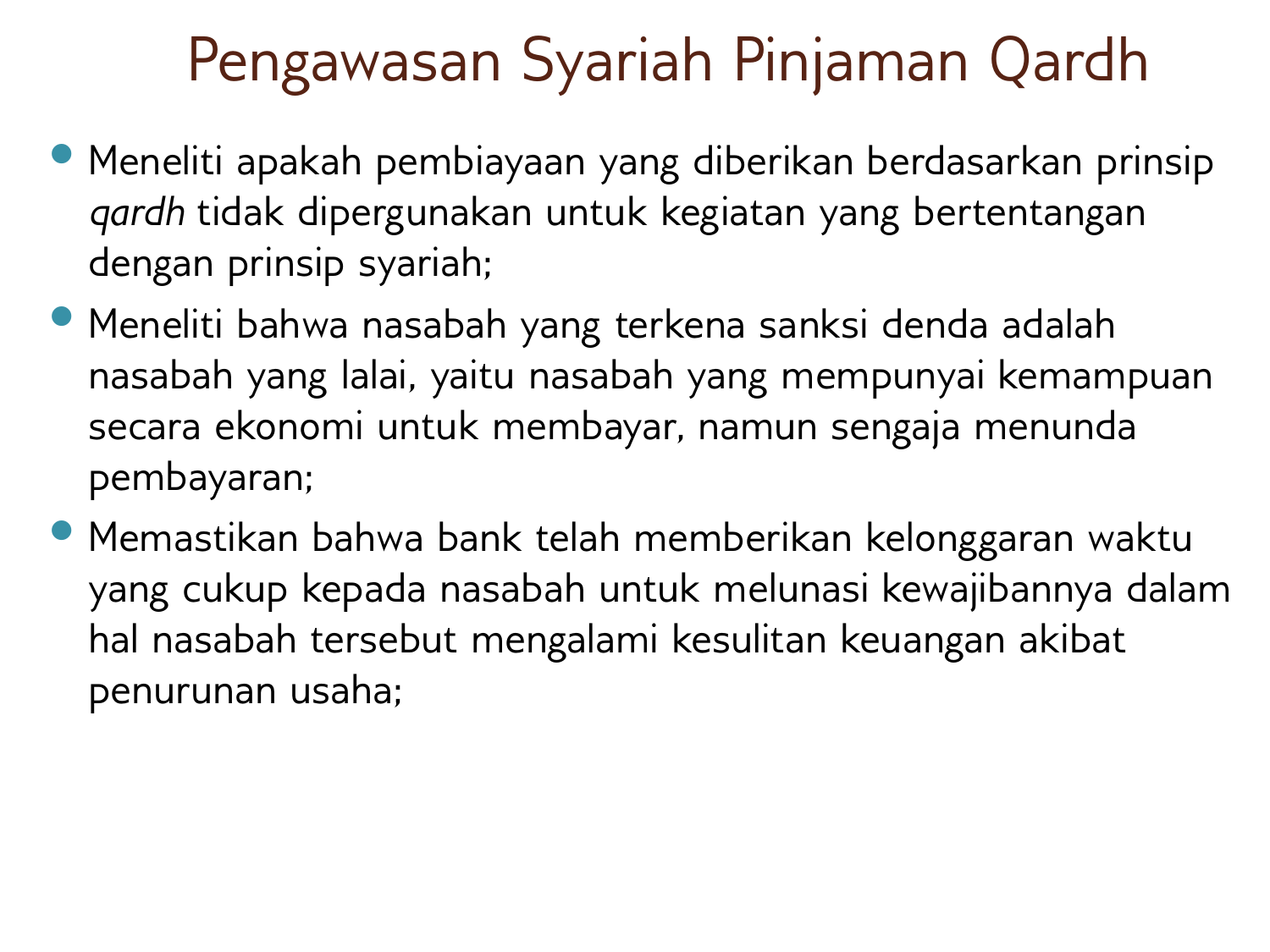

# Pengawasan Syariah Pinjaman Qardh
Meneliti apakah pembiayaan yang diberikan berdasarkan prinsip qardh tidak dipergunakan untuk kegiatan yang bertentangan dengan prinsip syariah;
Meneliti bahwa nasabah yang terkena sanksi denda adalah nasabah yang lalai, yaitu nasabah yang mempunyai kemampuan secara ekonomi untuk membayar, namun sengaja menunda pembayaran;
Memastikan bahwa bank telah memberikan kelonggaran waktu yang cukup kepada nasabah untuk melunasi kewajibannya dalam hal nasabah tersebut mengalami kesulitan keuangan akibat penurunan usaha;